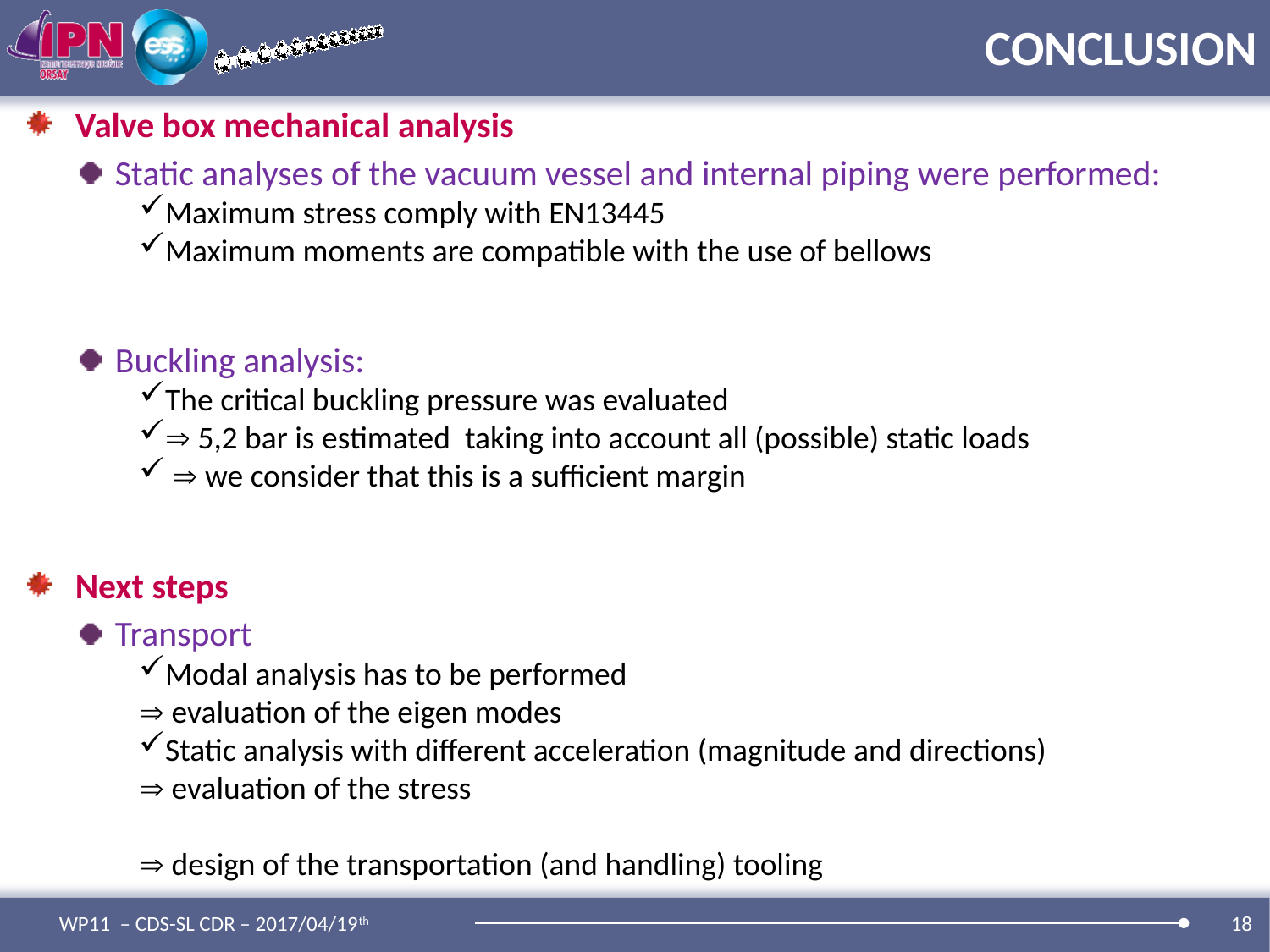

# CONCLUSION
Valve box mechanical analysis
Static analyses of the vacuum vessel and internal piping were performed:
Maximum stress comply with EN13445
Maximum moments are compatible with the use of bellows

Buckling analysis:
The critical buckling pressure was evaluated
⇒ 5,2 bar is estimated  taking into account all (possible) static loads
 ⇒ we consider that this is a sufficient margin

Next steps
Transport
Modal analysis has to be performed
⇒ evaluation of the eigen modes
Static analysis with different acceleration (magnitude and directions)
⇒ evaluation of the stress

⇒ design of the transportation (and handling) tooling